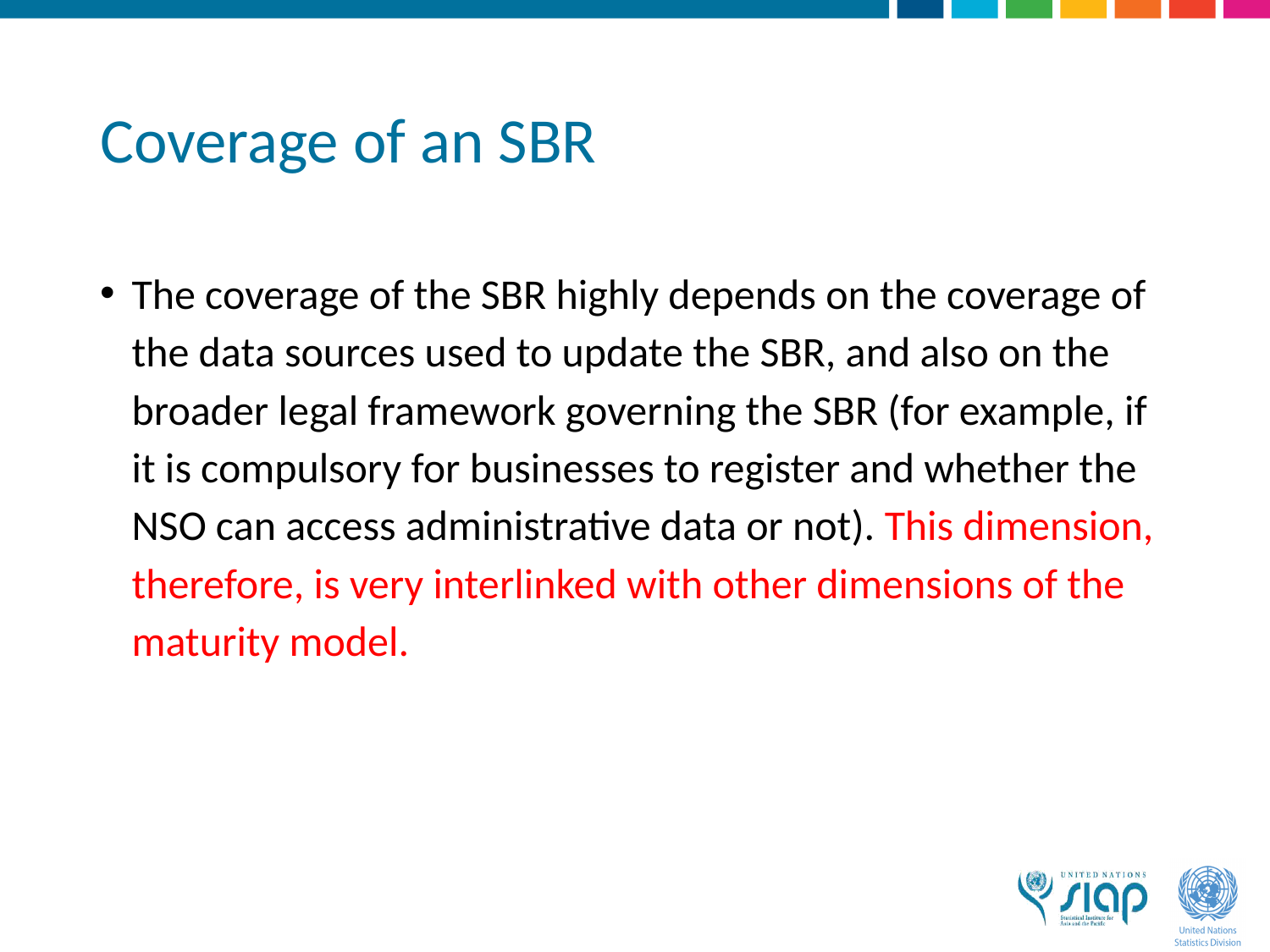

# Coverage of an SBR
The coverage of the SBR highly depends on the coverage of the data sources used to update the SBR, and also on the broader legal framework governing the SBR (for example, if it is compulsory for businesses to register and whether the NSO can access administrative data or not). This dimension, therefore, is very interlinked with other dimensions of the maturity model.